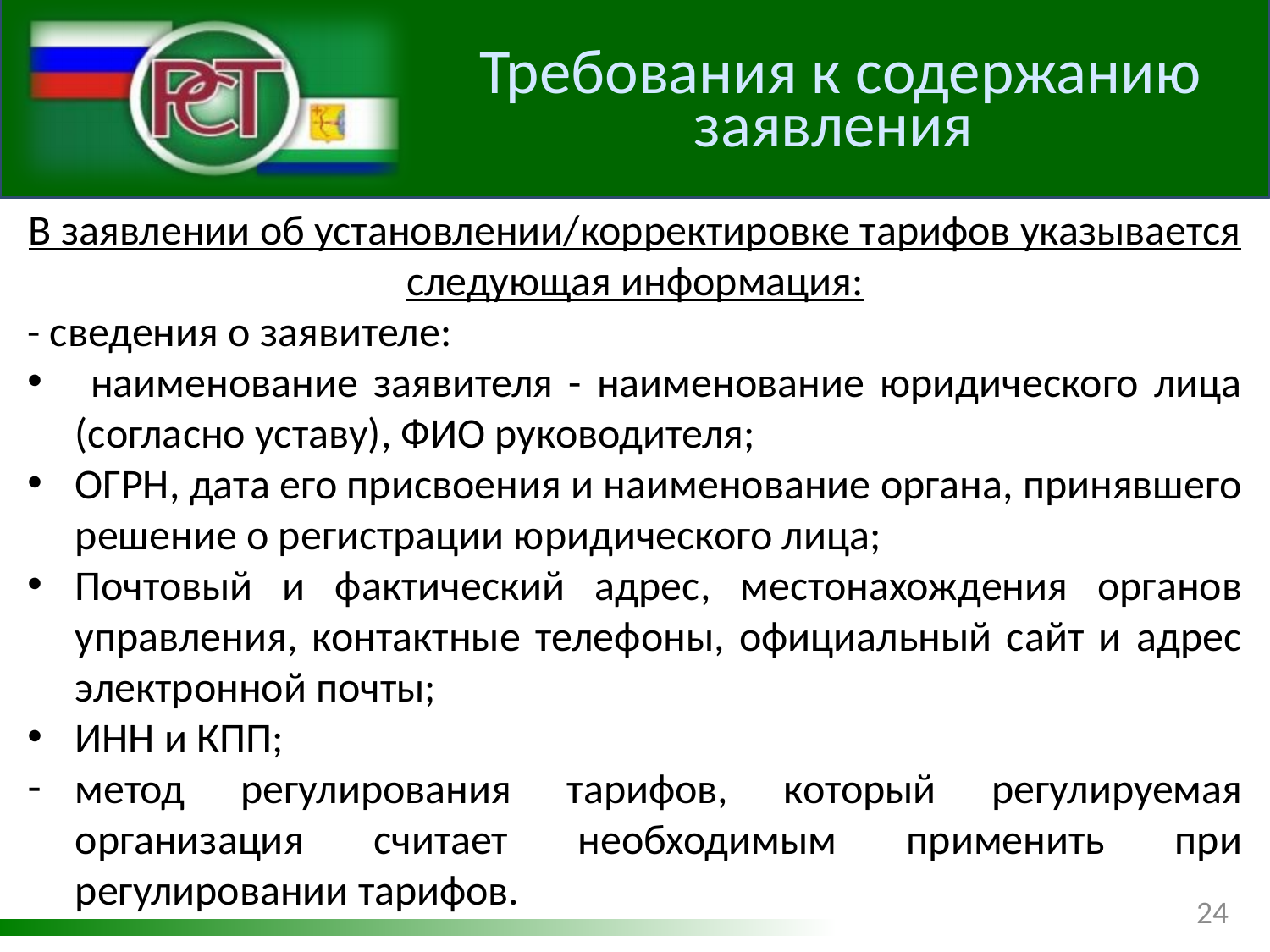

Требования к содержанию
заявления
В заявлении об установлении/корректировке тарифов указывается следующая информация:
- сведения о заявителе:
 наименование заявителя - наименование юридического лица (согласно уставу), ФИО руководителя;
ОГРН, дата его присвоения и наименование органа, принявшего решение о регистрации юридического лица;
Почтовый и фактический адрес, местонахождения органов управления, контактные телефоны, официальный сайт и адрес электронной почты;
ИНН и КПП;
метод регулирования тарифов, который регулируемая организация считает необходимым применить при регулировании тарифов.
24